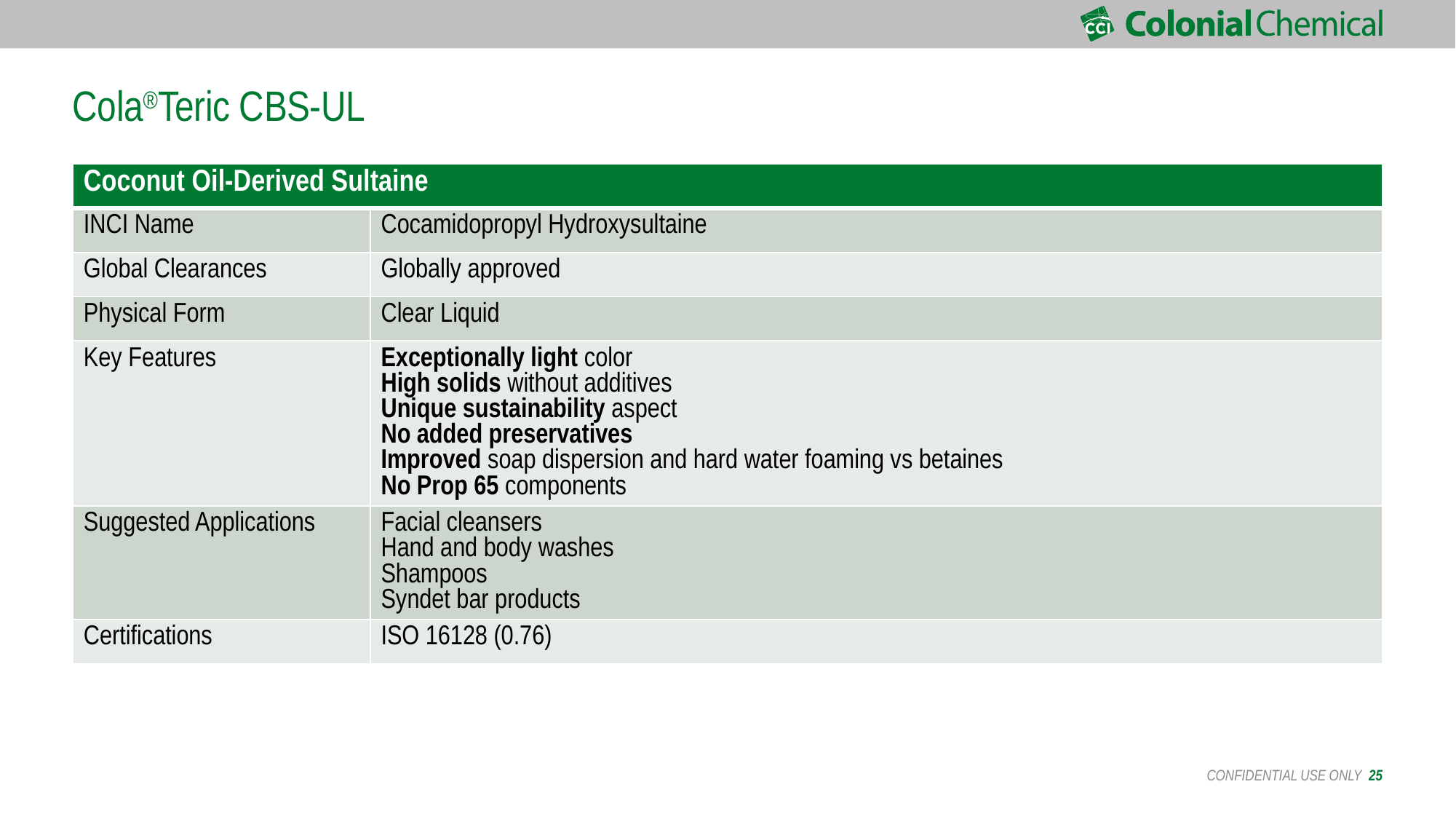

# Cola®Teric CBS-UL

| Coconut Oil-Derived Sultaine |  |
| --- | --- |
| INCI Name | Cocamidopropyl Hydroxysultaine |
| Global Clearances | Globally approved |
| Physical Form | Clear Liquid |
| Key Features | Exceptionally light color High solids without additives Unique sustainability aspect No added preservatives Improved soap dispersion and hard water foaming vs betaines No Prop 65 components |
| Suggested Applications | Facial cleansers Hand and body washes Shampoos Syndet bar products |
| Certifications | ISO 16128 (0.76) |
 CONFIDENTIAL USE ONLY  25